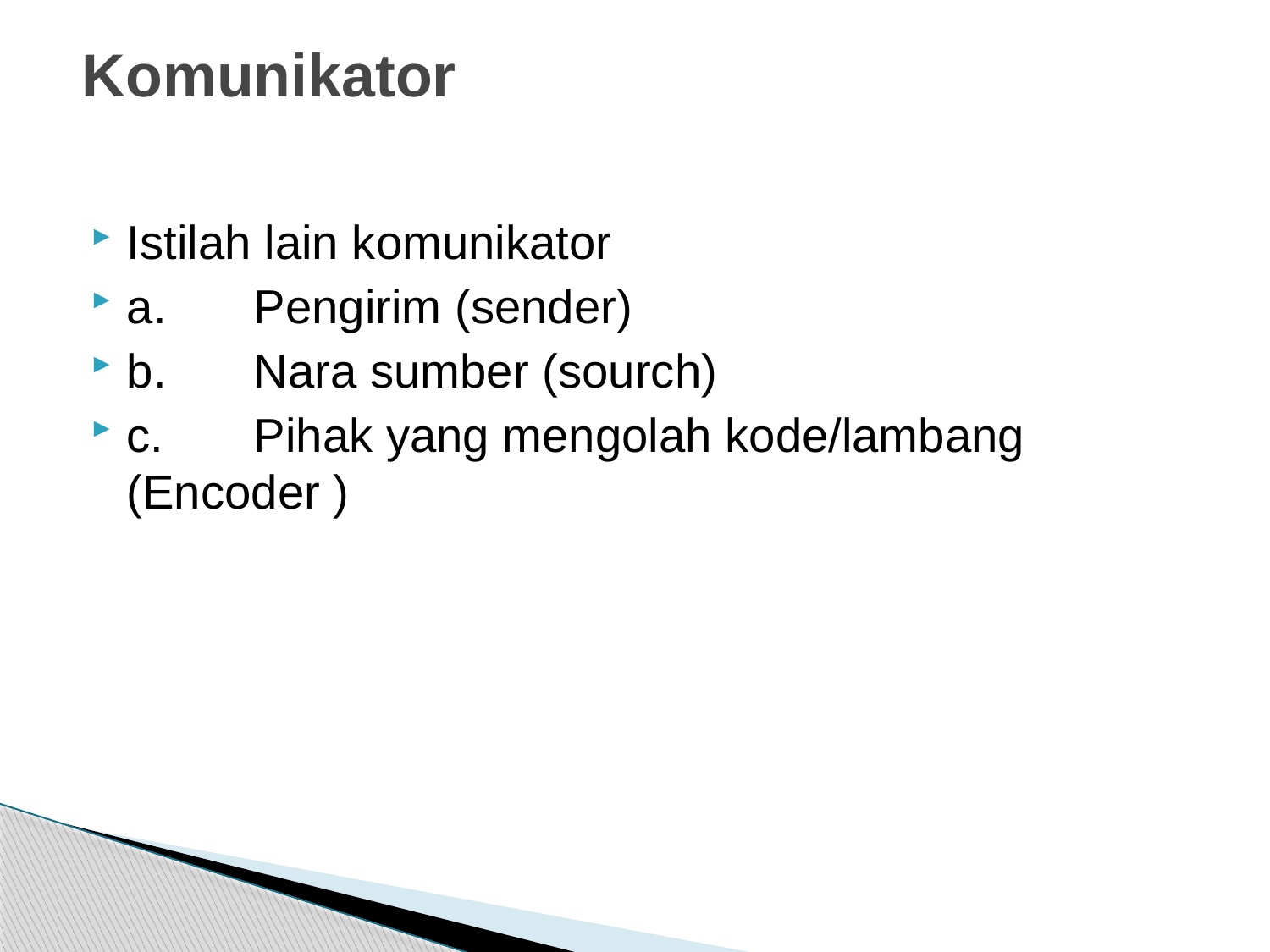

# Komunikator
Istilah lain komunikator
a.	Pengirim (sender)
b.	Nara sumber (sourch)
c.	Pihak yang mengolah kode/lambang 	(Encoder )